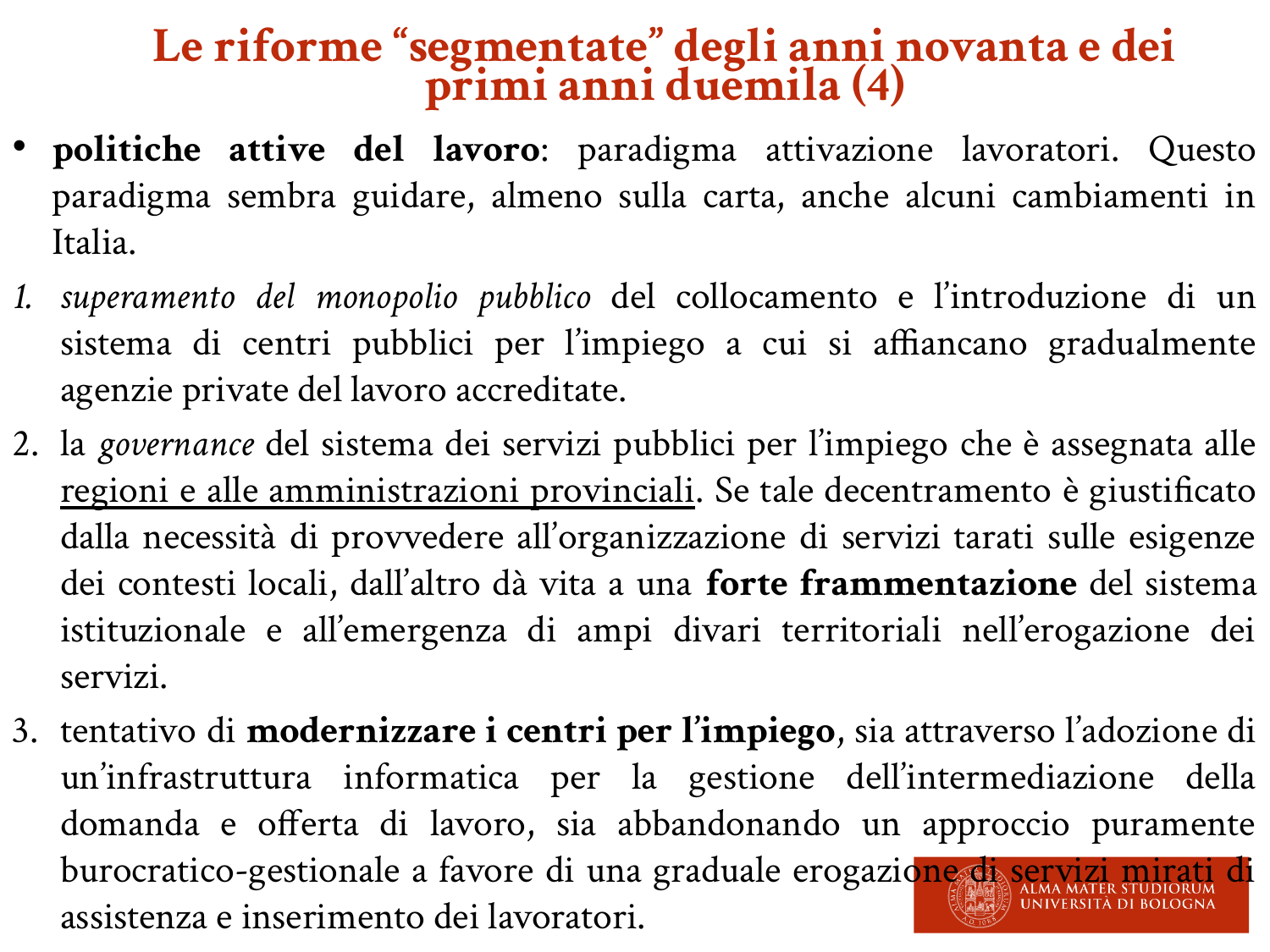

Le riforme “segmentate” degli anni novanta e dei primi anni duemila (4)
politiche attive del lavoro: paradigma attivazione lavoratori. Questo paradigma sembra guidare, almeno sulla carta, anche alcuni cambiamenti in Italia.
superamento del monopolio pubblico del collocamento e l’introduzione di un sistema di centri pubblici per l’impiego a cui si affiancano gradualmente agenzie private del lavoro accreditate.
la governance del sistema dei servizi pubblici per l’impiego che è assegnata alle regioni e alle amministrazioni provinciali. Se tale decentramento è giustificato dalla necessità di provvedere all’organizzazione di servizi tarati sulle esigenze dei contesti locali, dall’altro dà vita a una forte frammentazione del sistema istituzionale e all’emergenza di ampi divari territoriali nell’erogazione dei servizi.
tentativo di modernizzare i centri per l’impiego, sia attraverso l’adozione di un’infrastruttura informatica per la gestione dell’intermediazione della domanda e offerta di lavoro, sia abbandonando un approccio puramente burocratico-gestionale a favore di una graduale erogazione di servizi mirati di assistenza e inserimento dei lavoratori.